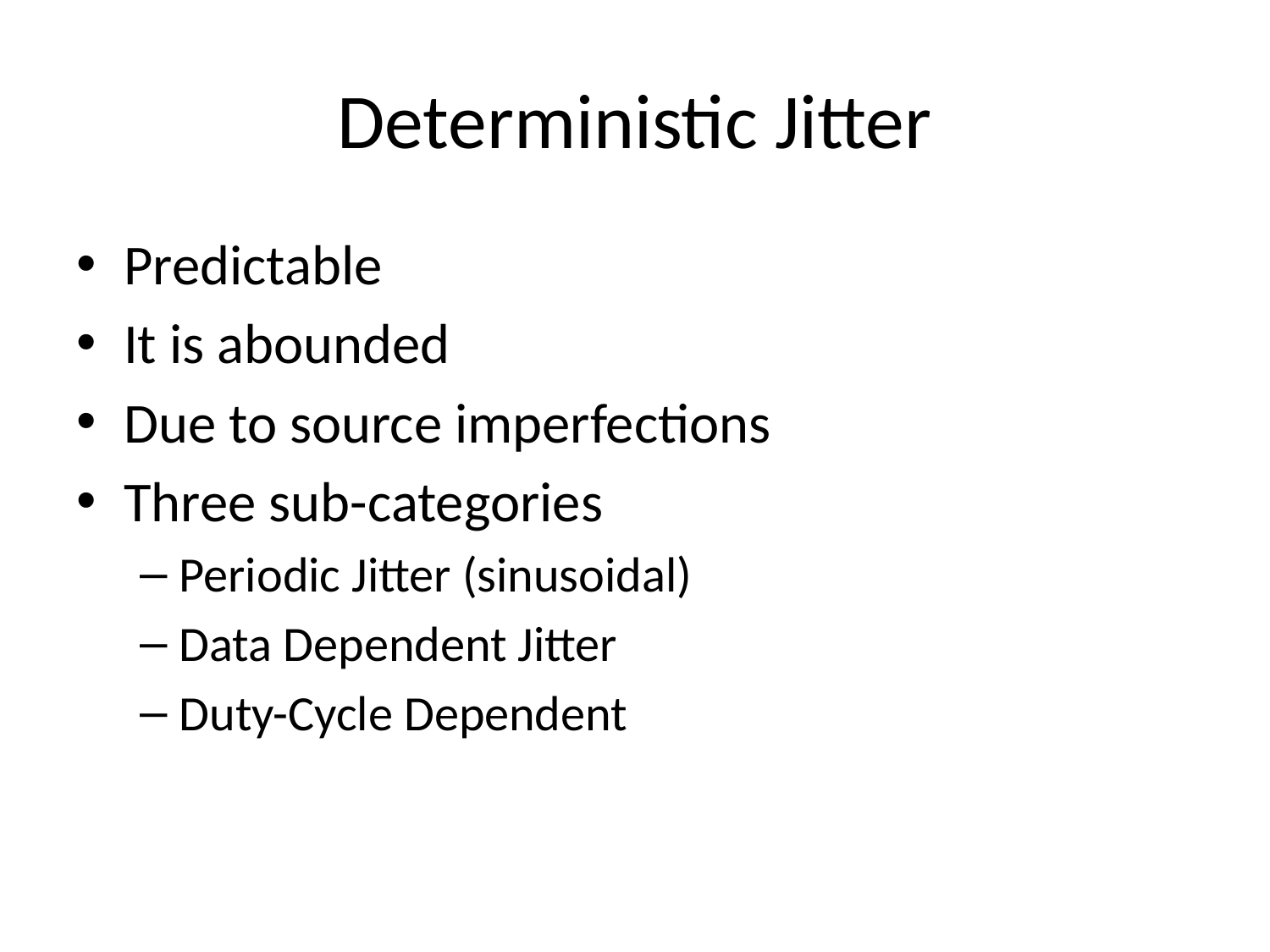

# Deterministic Jitter
Predictable
It is abounded
Due to source imperfections
Three sub-categories
Periodic Jitter (sinusoidal)
Data Dependent Jitter
Duty-Cycle Dependent